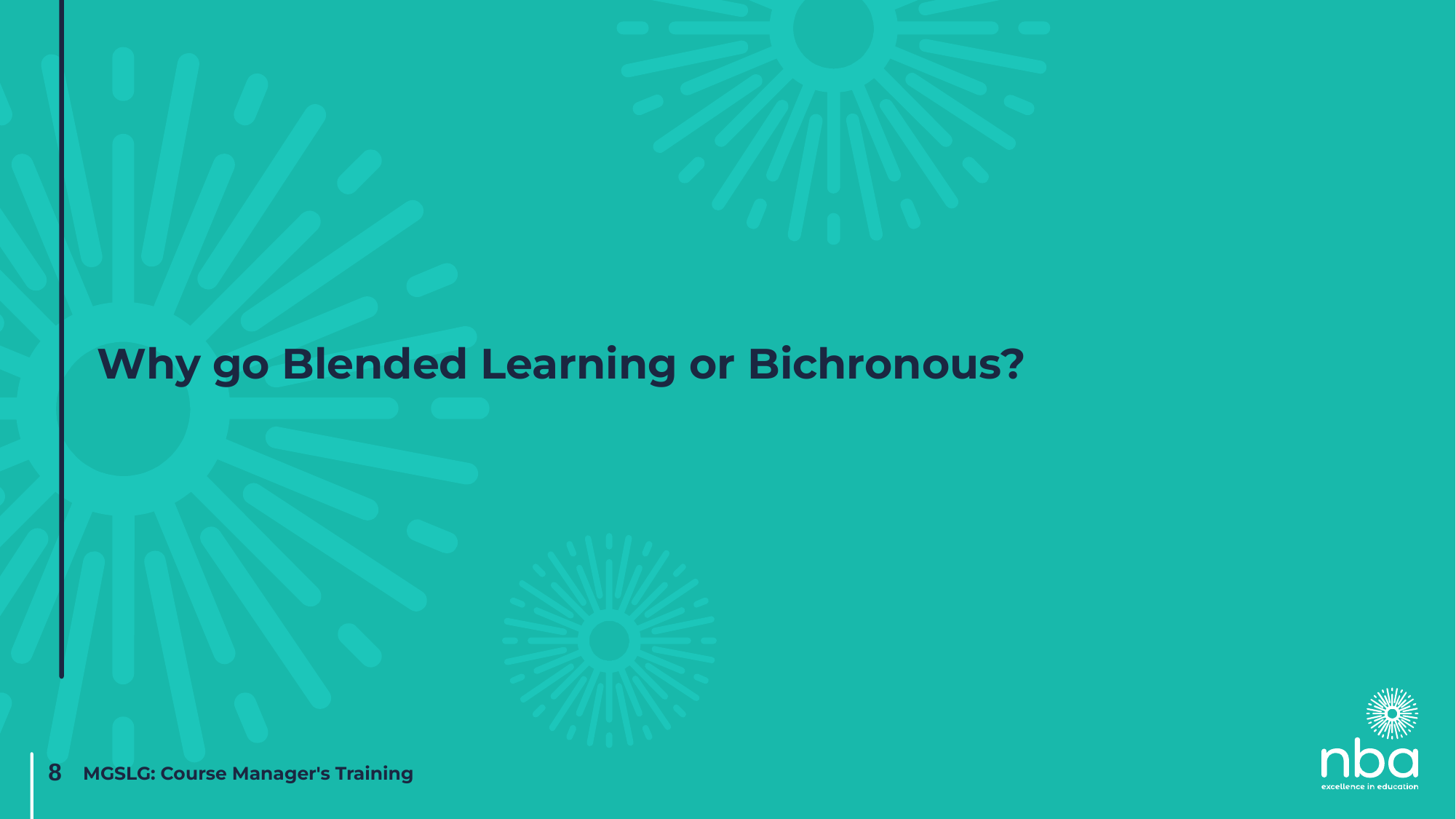

# Why go Blended Learning or Bichronous?
MGSLG: Course Manager's Training